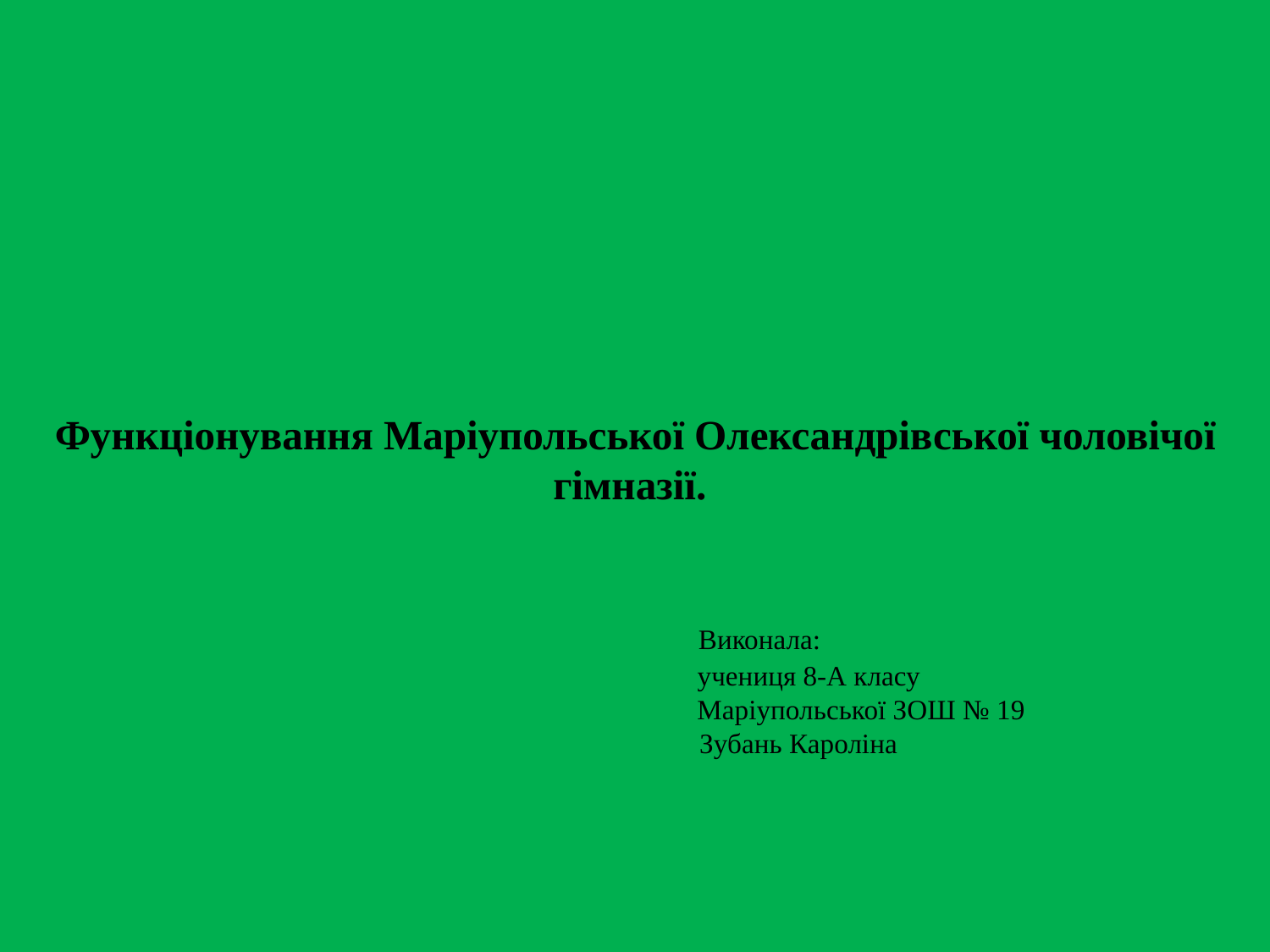

# Функціонування Маріупольської Олександрівської чоловічої гімназії. Виконала: учениця 8-А класу Маріупольської ЗОШ № 19 Зубань Кароліна